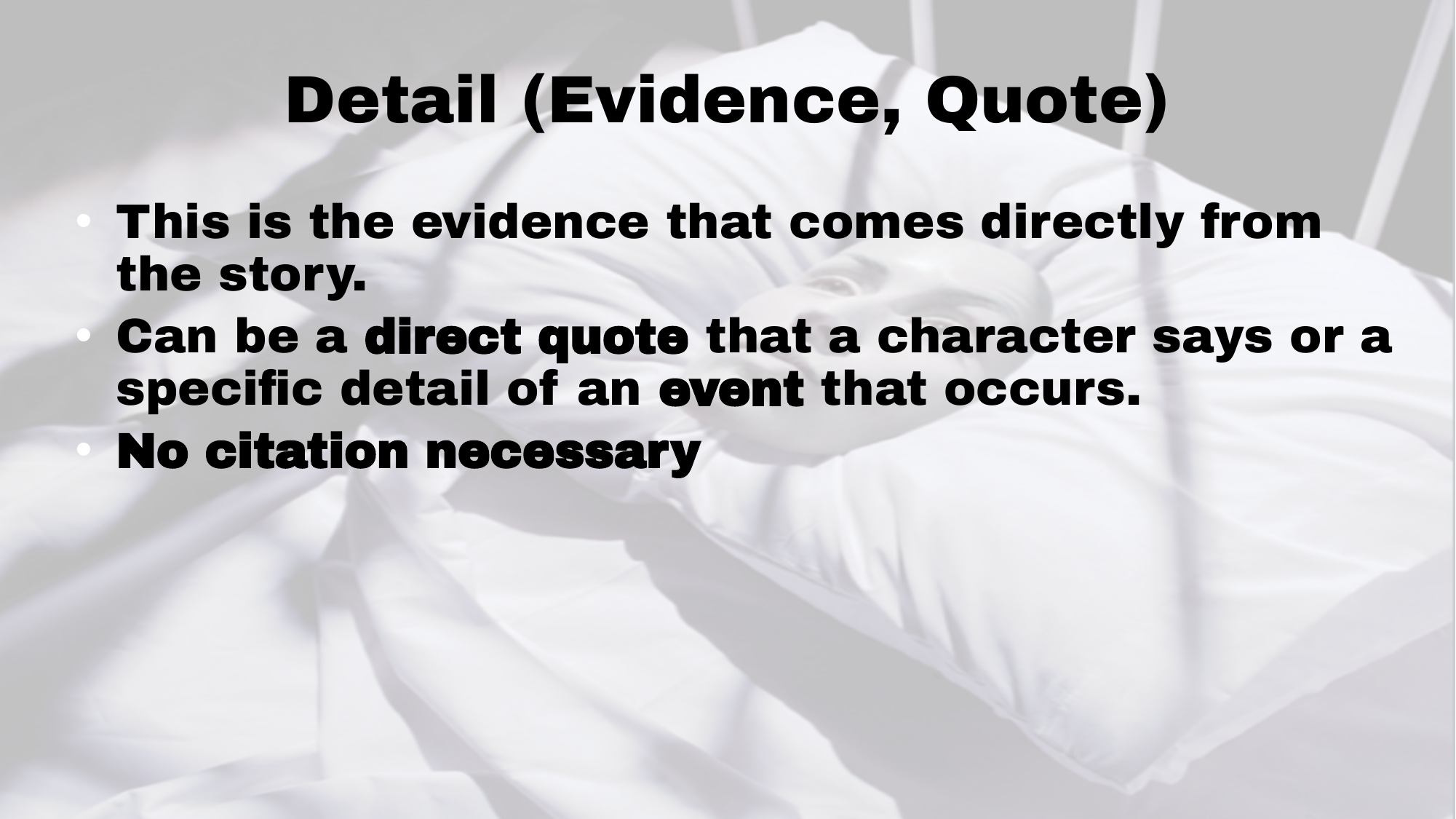

# Detail (Evidence, Quote)
This is the evidence that comes directly from the story.
Can be a direct quote that a character says or a specific detail of an event that occurs.
No citation necessary